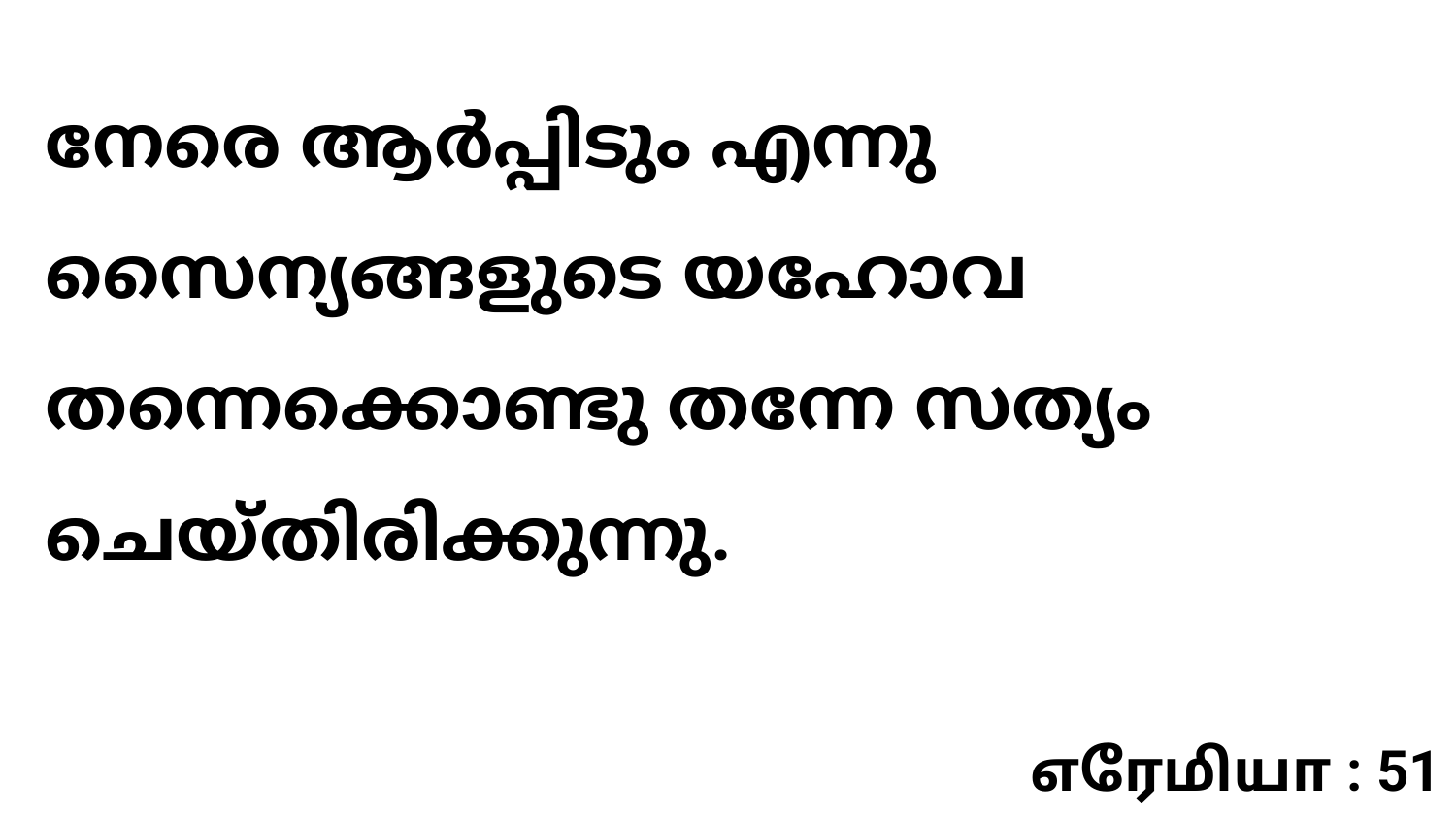

നേരെ ആർപ്പിടും എന്നു സൈന്യങ്ങളുടെ യഹോവ തന്നെക്കൊണ്ടു തന്നേ സത്യം ചെയ്തിരിക്കുന്നു.
எரேமியா : 51